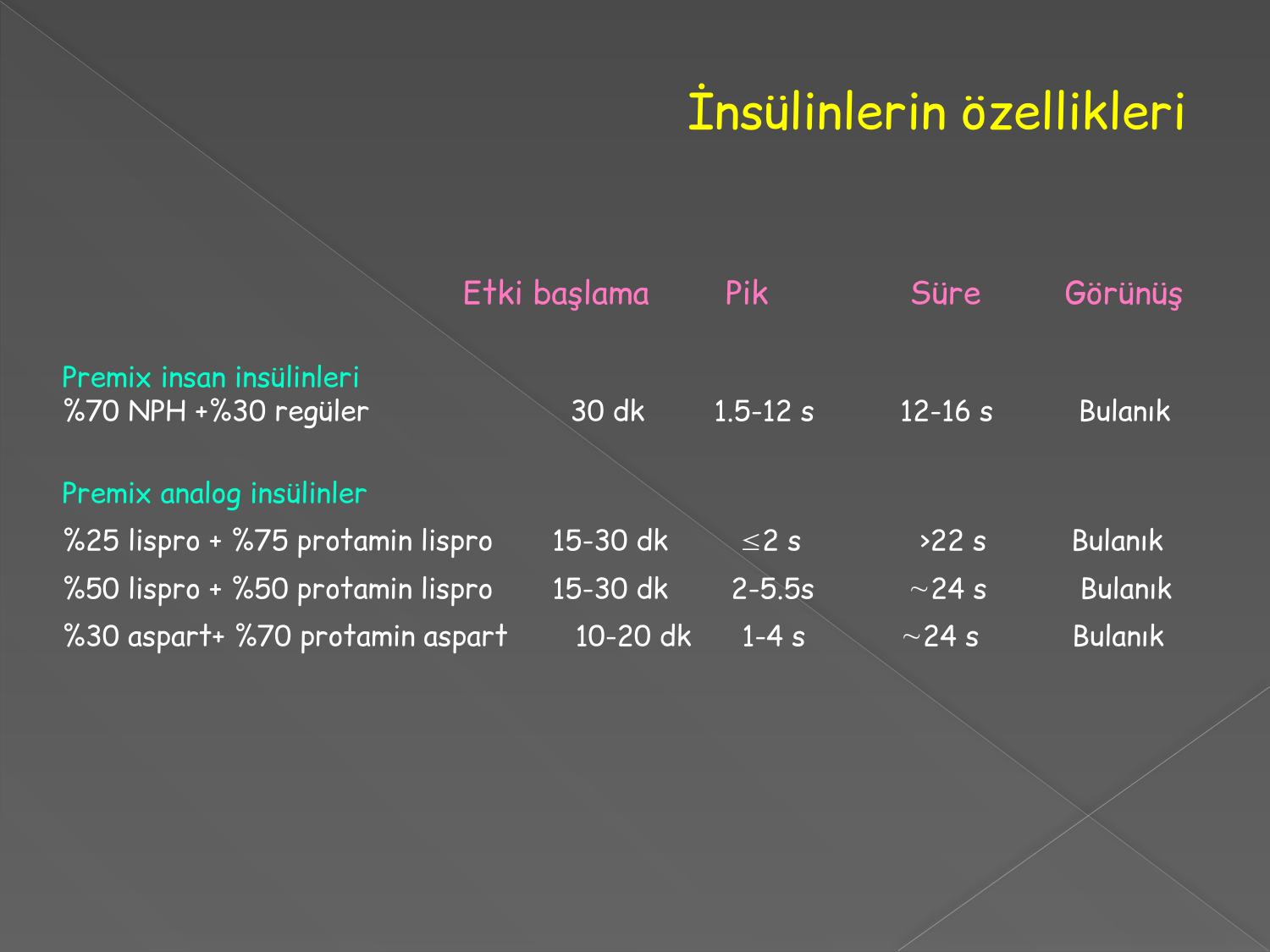

İnsülinlerin özellikleri
			  Etki başlama 	   Pik  	         Süre        Görünüş

Premix insan insülinleri
%70 NPH +%30 regüler		30 dk	  1.5-12 s	         12-16 s 	Bulanık

Premix analog insülinler
%25 lispro + %75 protamin lispro       15-30 dk	     ≤2 s              >22 s          Bulanık
%50 lispro + %50 protamin lispro       15-30 dk	    2-5.5s           ∼24 s           Bulanık
%30 aspart+ %70 protamin aspart        10-20 dk      1-4 s	         ∼24 s           Bulanık